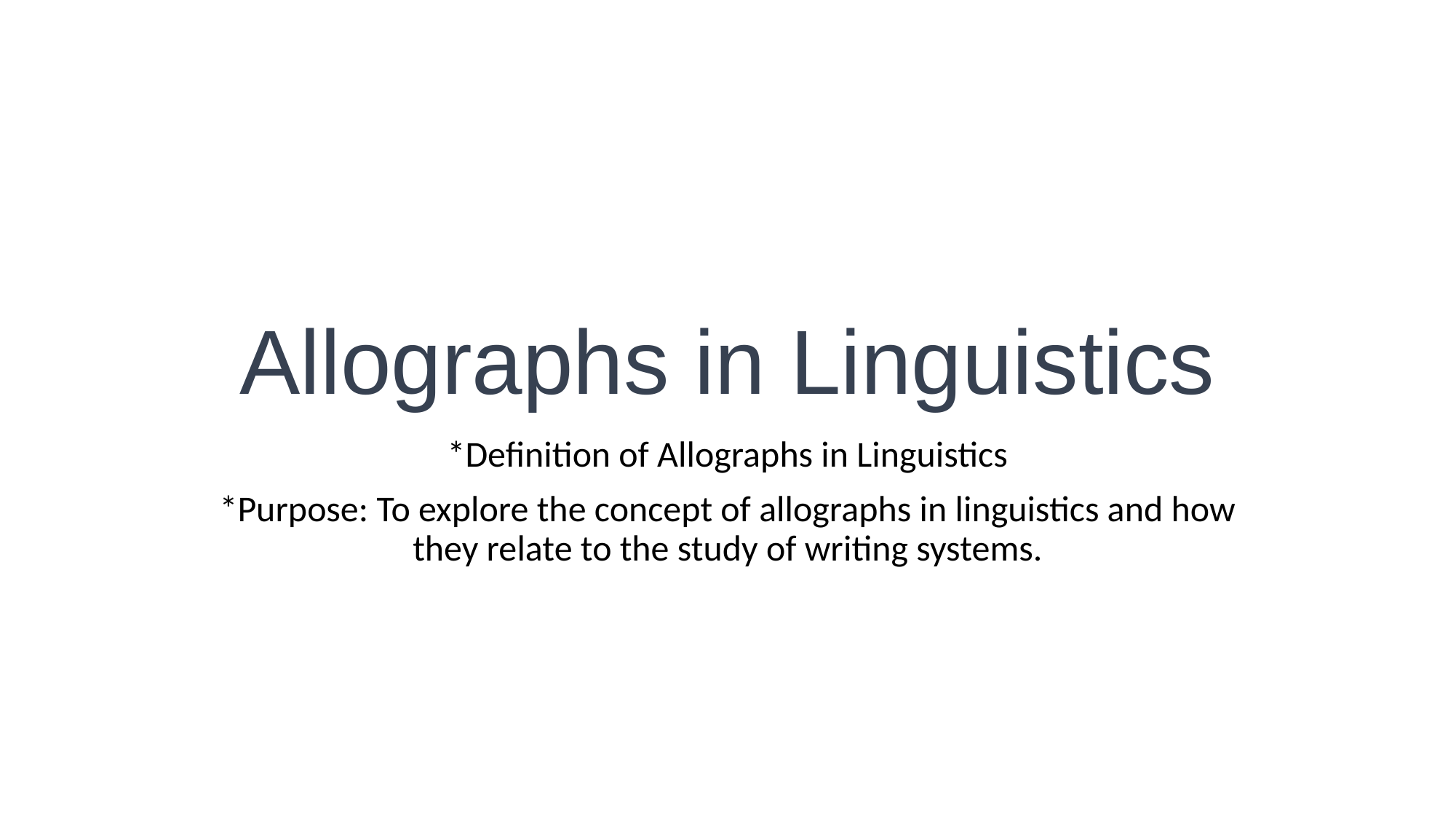

# Allographs in Linguistics
*Definition of Allographs in Linguistics
*Purpose: To explore the concept of allographs in linguistics and how they relate to the study of writing systems.